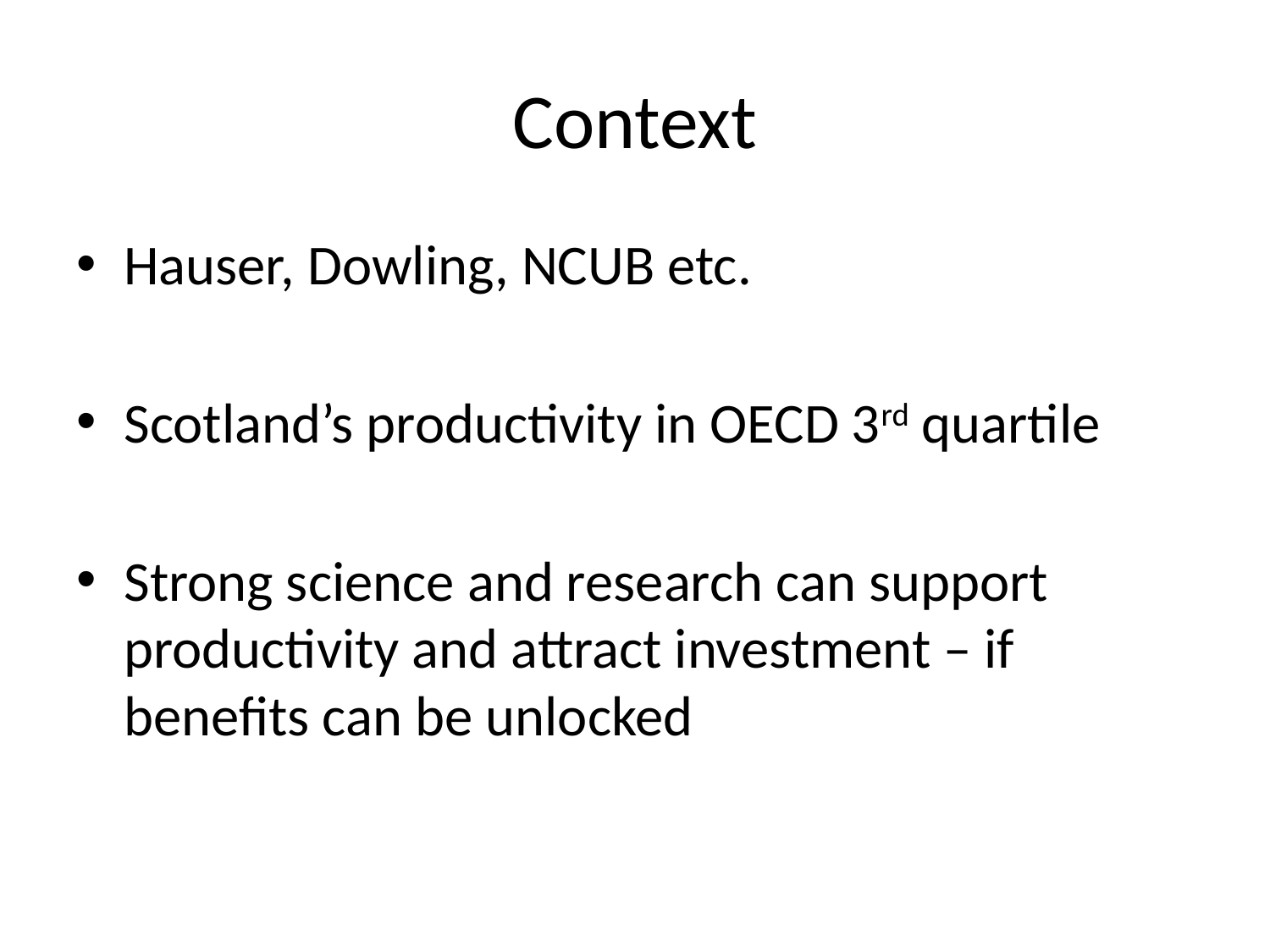

# Context
Hauser, Dowling, NCUB etc.

Scotland’s productivity in OECD 3rd quartile

Strong science and research can support productivity and attract investment – if benefits can be unlocked